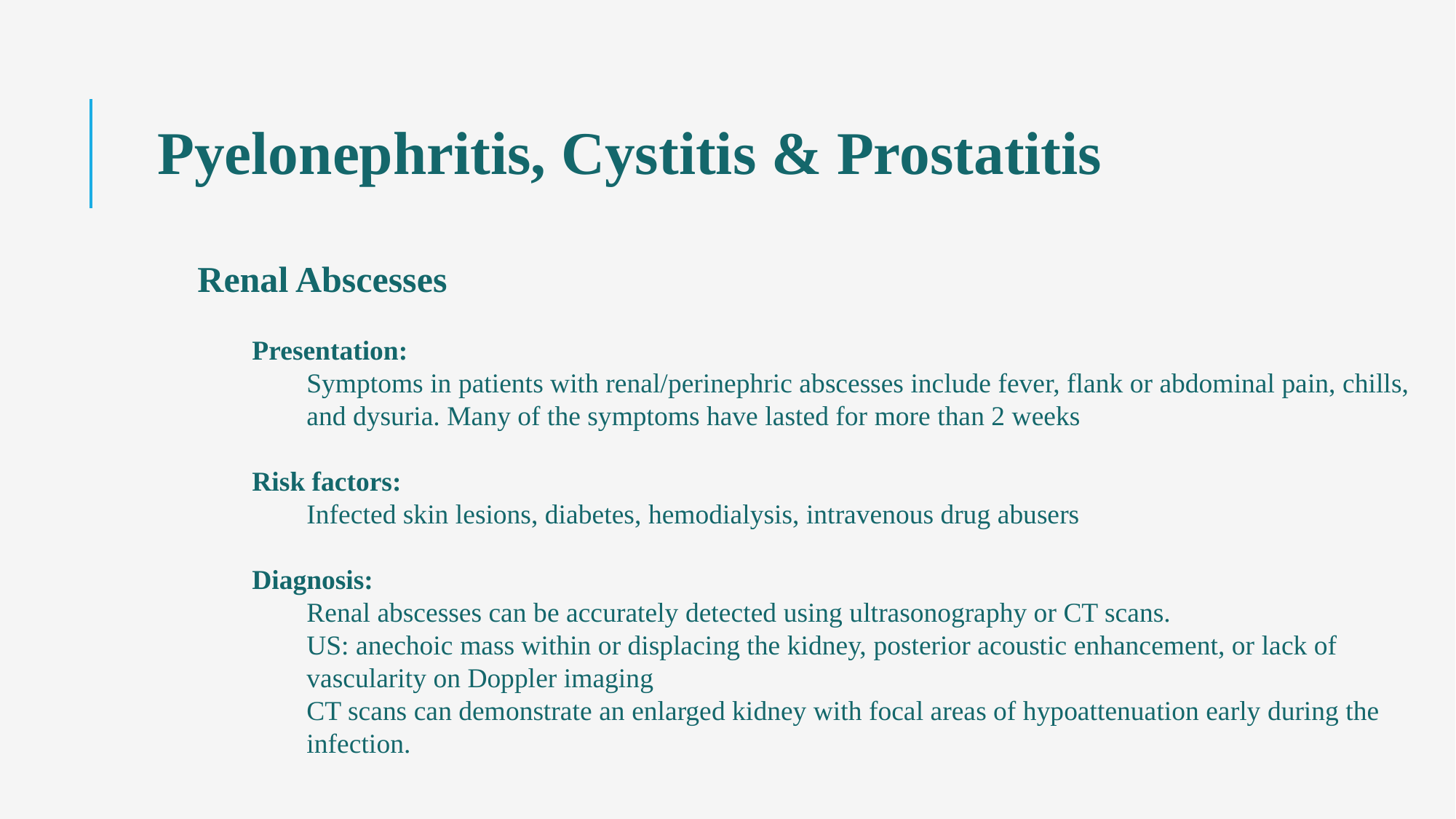

Pyelonephritis, Cystitis & Prostatitis
Renal Abscesses

Presentation:
Symptoms in patients with renal/perinephric abscesses include fever, flank or abdominal pain, chills, and dysuria. Many of the symptoms have lasted for more than 2 weeks

Risk factors:
Infected skin lesions, diabetes, hemodialysis, intravenous drug abusers

Diagnosis:
Renal abscesses can be accurately detected using ultrasonography or CT scans.
US: anechoic mass within or displacing the kidney, posterior acoustic enhancement, or lack of vascularity on Doppler imaging
CT scans can demonstrate an enlarged kidney with focal areas of hypoattenuation early during the infection.